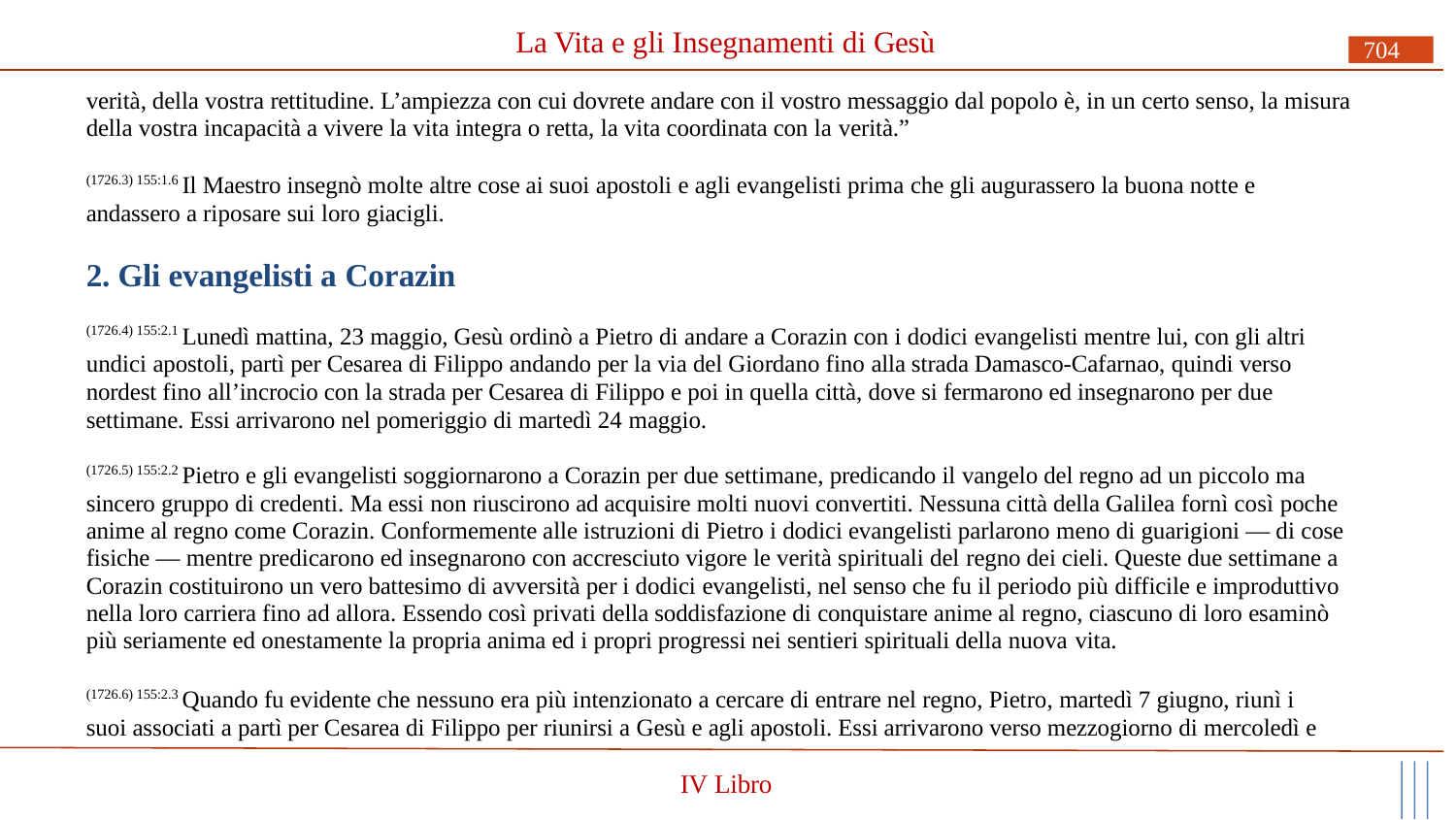

# La Vita e gli Insegnamenti di Gesù
704

verità, della vostra rettitudine. L’ampiezza con cui dovrete andare con il vostro messaggio dal popolo è, in un certo senso, la misura  della vostra incapacità a vivere la vita integra o retta, la vita coordinata con la verità.”

(1726.3) 155:1.6 Il Maestro insegnò molte altre cose ai suoi apostoli e agli evangelisti prima che gli augurassero la buona notte e  andassero a riposare sui loro giacigli.

2. Gli evangelisti a Corazin
(1726.4) 155:2.1 Lunedì mattina, 23 maggio, Gesù ordinò a Pietro di andare a Corazin con i dodici evangelisti mentre lui, con gli altri  undici apostoli, partì per Cesarea di Filippo andando per la via del Giordano fino alla strada Damasco-Cafarnao, quindi verso  nordest fino all’incrocio con la strada per Cesarea di Filippo e poi in quella città, dove si fermarono ed insegnarono per due  settimane. Essi arrivarono nel pomeriggio di martedì 24 maggio.

(1726.5) 155:2.2 Pietro e gli evangelisti soggiornarono a Corazin per due settimane, predicando il vangelo del regno ad un piccolo ma  sincero gruppo di credenti. Ma essi non riuscirono ad acquisire molti nuovi convertiti. Nessuna città della Galilea fornì così poche  anime al regno come Corazin. Conformemente alle istruzioni di Pietro i dodici evangelisti parlarono meno di guarigioni — di cose  fisiche — mentre predicarono ed insegnarono con accresciuto vigore le verità spirituali del regno dei cieli. Queste due settimane a  Corazin costituirono un vero battesimo di avversità per i dodici evangelisti, nel senso che fu il periodo più difficile e improduttivo  nella loro carriera fino ad allora. Essendo così privati della soddisfazione di conquistare anime al regno, ciascuno di loro esaminò  più seriamente ed onestamente la propria anima ed i propri progressi nei sentieri spirituali della nuova vita.

(1726.6) 155:2.3 Quando fu evidente che nessuno era più intenzionato a cercare di entrare nel regno, Pietro, martedì 7 giugno, riunì i  suoi associati a partì per Cesarea di Filippo per riunirsi a Gesù e agli apostoli. Essi arrivarono verso mezzogiorno di mercoledì e

IV Libro